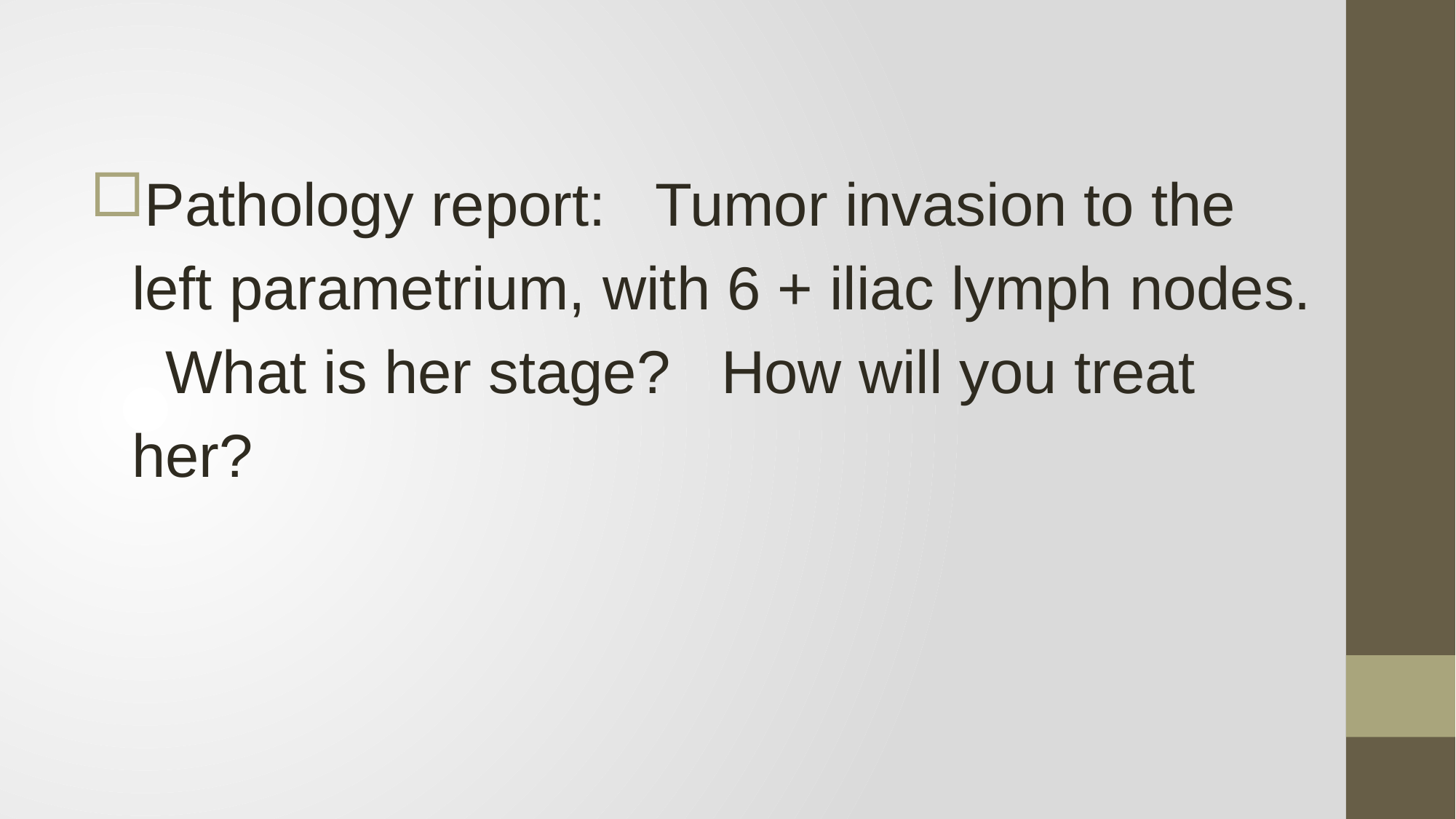

Pathology report:   Tumor invasion to the left parametrium, with 6 + iliac lymph nodes.   What is her stage?   How will you treat her?